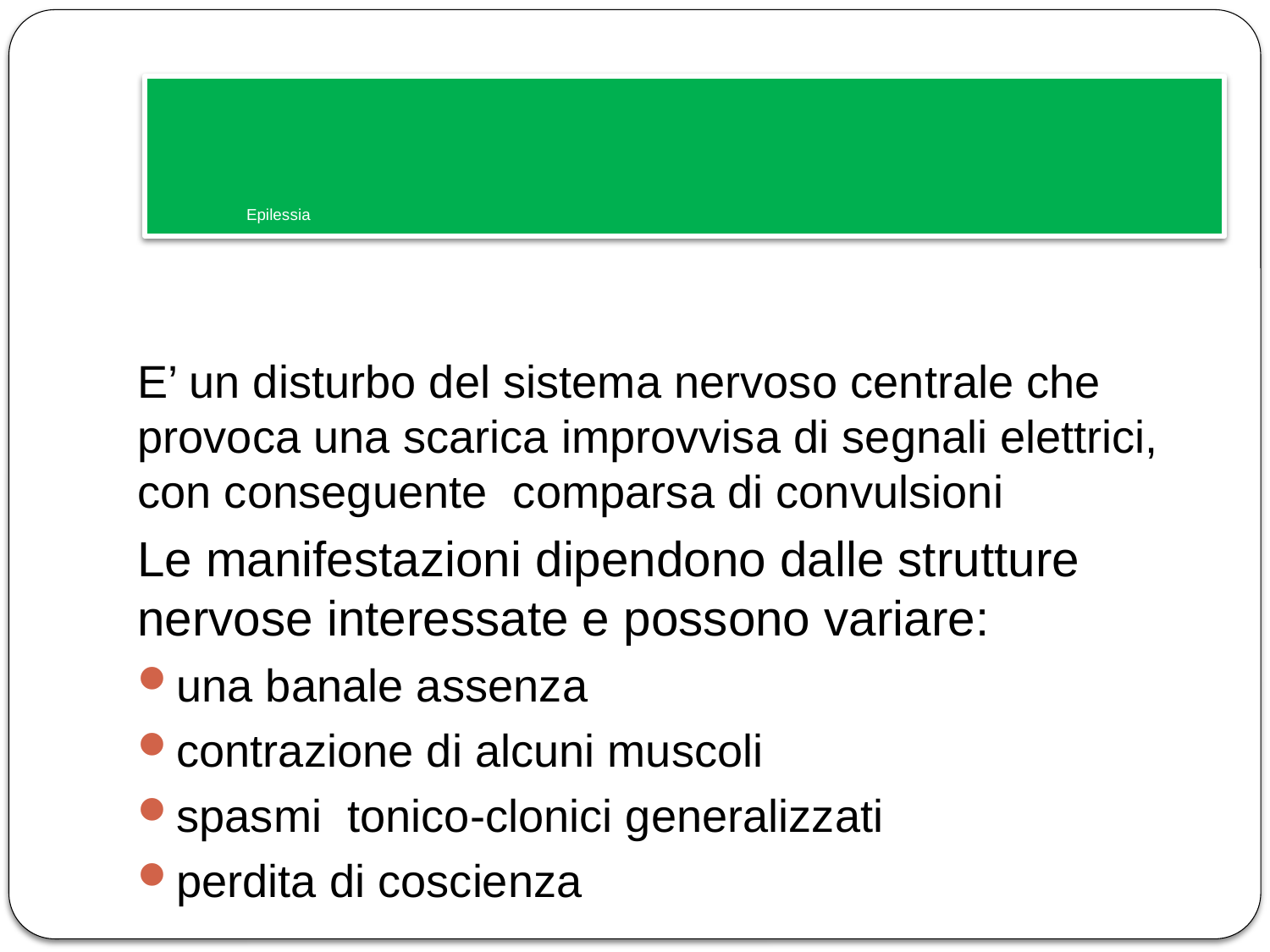

# Epilessia
E’ un disturbo del sistema nervoso centrale che provoca una scarica improvvisa di segnali elettrici, con conseguente  comparsa di convulsioni
Le manifestazioni dipendono dalle strutture nervose interessate e possono variare:
una banale assenza
contrazione di alcuni muscoli
spasmi  tonico-clonici generalizzati
perdita di coscienza